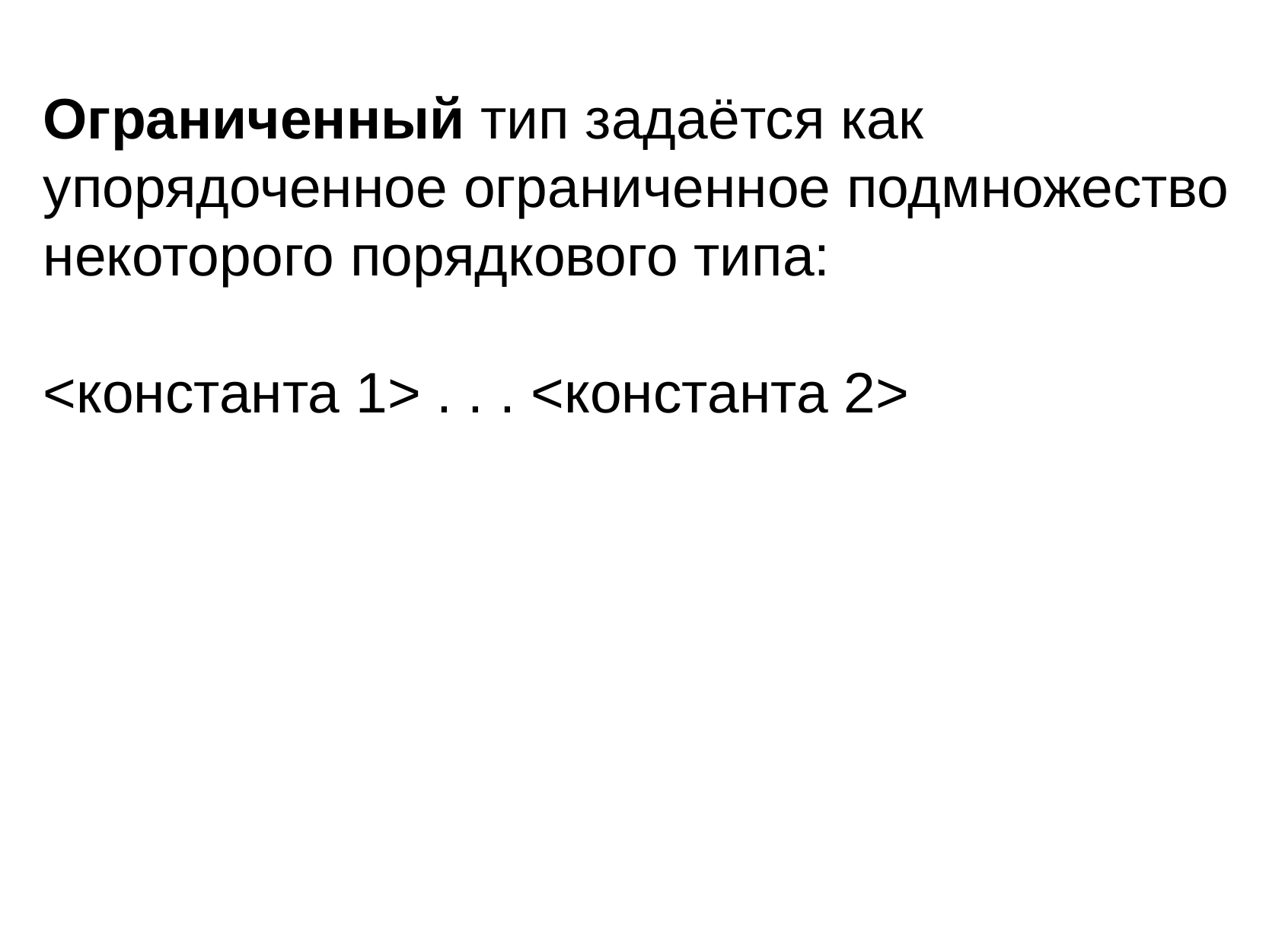

Ограниченный тип задаётся как упорядоченное ограниченное подмножество некоторого порядкового типа:

<константа 1> . . . <константа 2>